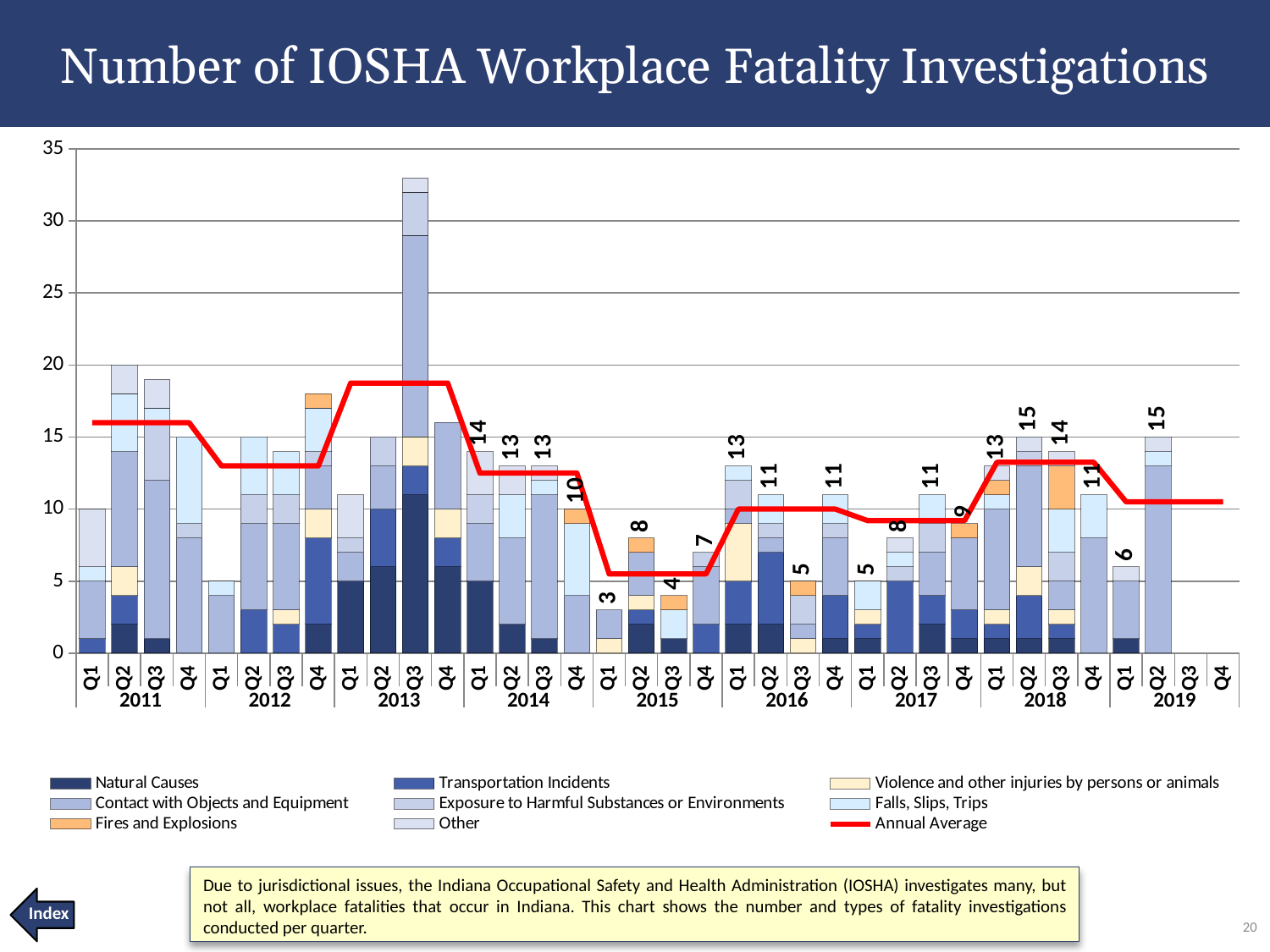

Number of IOSHA Workplace Fatality Investigations

### Chart

| Category | Natural Causes | Transportation Incidents | Violence and other injuries by persons or animals | Contact with Objects and Equipment | Exposure to Harmful Substances or Environments | Falls, Slips, Trips | Fires and Explosions | Other | Total | Annual Average |
|---|---|---|---|---|---|---|---|---|---|---|
| Q1 | None | 1.0 | None | 4.0 | None | 1.0 | None | 4.0 | 10.0 | 16.0 |
| Q2 | 2.0 | 2.0 | 2.0 | 8.0 | None | 4.0 | None | 2.0 | 20.0 | 16.0 |
| Q3 | 1.0 | None | None | 11.0 | 4.0 | 1.0 | None | 2.0 | 19.0 | 16.0 |
| Q4 | None | None | None | 8.0 | 1.0 | 6.0 | None | None | 15.0 | 16.0 |
| Q1 | None | None | None | 4.0 | None | 1.0 | None | None | 5.0 | 13.0 |
| Q2 | None | 3.0 | None | 6.0 | 2.0 | 4.0 | None | None | 15.0 | 13.0 |
| Q3 | None | 2.0 | 1.0 | 6.0 | 2.0 | 3.0 | None | None | 14.0 | 13.0 |
| Q4 | 2.0 | 6.0 | 2.0 | 3.0 | 1.0 | 3.0 | 1.0 | None | 18.0 | 13.0 |
| Q1 | 5.0 | None | None | 2.0 | 1.0 | None | None | 3.0 | 11.0 | 18.75 |
| Q2 | 6.0 | 4.0 | None | 3.0 | 2.0 | None | None | None | 15.0 | 18.75 |
| Q3 | 11.0 | 2.0 | 2.0 | 14.0 | 3.0 | None | None | 1.0 | 33.0 | 18.75 |
| Q4 | 6.0 | 2.0 | 2.0 | 6.0 | None | None | None | None | 16.0 | 18.75 |
| Q1 | 5.0 | None | None | 4.0 | 2.0 | None | None | 3.0 | 14.0 | 12.5 |
| Q2 | 2.0 | None | None | 6.0 | None | 3.0 | None | 2.0 | 13.0 | 12.5 |
| Q3 | 1.0 | None | None | 10.0 | None | 1.0 | None | 1.0 | 13.0 | 12.5 |
| Q4 | None | None | None | 4.0 | None | 5.0 | 1.0 | None | 10.0 | 12.5 |
| Q1 | None | None | 1.0 | 2.0 | None | None | None | None | 3.0 | 5.5 |
| Q2 | 2.0 | 1.0 | 1.0 | 3.0 | None | None | 1.0 | None | 8.0 | 5.5 |
| Q3 | 1.0 | None | None | None | None | 2.0 | 1.0 | None | 4.0 | 5.5 |
| Q4 | None | 2.0 | None | 4.0 | 1.0 | None | None | None | 7.0 | 5.5 |
| Q1 | 2.0 | 3.0 | 4.0 | 1.0 | 2.0 | 1.0 | None | None | 13.0 | 10.0 |
| Q2 | 2.0 | 5.0 | None | 1.0 | 1.0 | 2.0 | None | None | 11.0 | 10.0 |
| Q3 | None | None | 1.0 | 1.0 | 2.0 | None | 1.0 | None | 5.0 | 10.0 |
| Q4 | 1.0 | 3.0 | None | 4.0 | 1.0 | 2.0 | None | None | 11.0 | 10.0 |
| Q1 | 1.0 | 1.0 | 1.0 | None | None | 2.0 | None | None | 5.0 | 9.2 |
| Q2 | 0.0 | 5.0 | 0.0 | 0.0 | 1.0 | 1.0 | 0.0 | 1.0 | 8.0 | 9.2 |
| Q3 | 2.0 | 2.0 | 0.0 | 3.0 | 2.0 | 2.0 | 0.0 | 0.0 | 11.0 | 9.2 |
| Q4 | 1.0 | 2.0 | 0.0 | 5.0 | 0.0 | 0.0 | 1.0 | 0.0 | 9.0 | 9.2 |
| Q1 | 1.0 | 1.0 | 1.0 | 7.0 | 0.0 | 1.0 | 1.0 | 1.0 | 13.0 | 13.25 |
| Q2 | 1.0 | 3.0 | 2.0 | 7.0 | 1.0 | 0.0 | 0.0 | 1.0 | 15.0 | 13.25 |
| Q3 | 1.0 | 1.0 | 1.0 | 2.0 | 2.0 | 3.0 | 3.0 | 1.0 | 14.0 | 13.25 |
| Q4 | None | None | None | 8.0 | None | 3.0 | None | None | 11.0 | 13.25 |
| Q1 | 1.0 | None | None | 4.0 | None | None | None | 1.0 | 6.0 | 10.5 |
| Q2 | None | None | None | 13.0 | None | 1.0 | None | 1.0 | 15.0 | 10.5 |
| Q3 | None | None | None | None | None | None | None | None | None | 10.5 |
| Q4 | None | None | None | None | None | None | None | None | None | 10.5 |
Due to jurisdictional issues, the Indiana Occupational Safety and Health Administration (IOSHA) investigates many, but not all, workplace fatalities that occur in Indiana. This chart shows the number and types of fatality investigations conducted per quarter.
Index
20